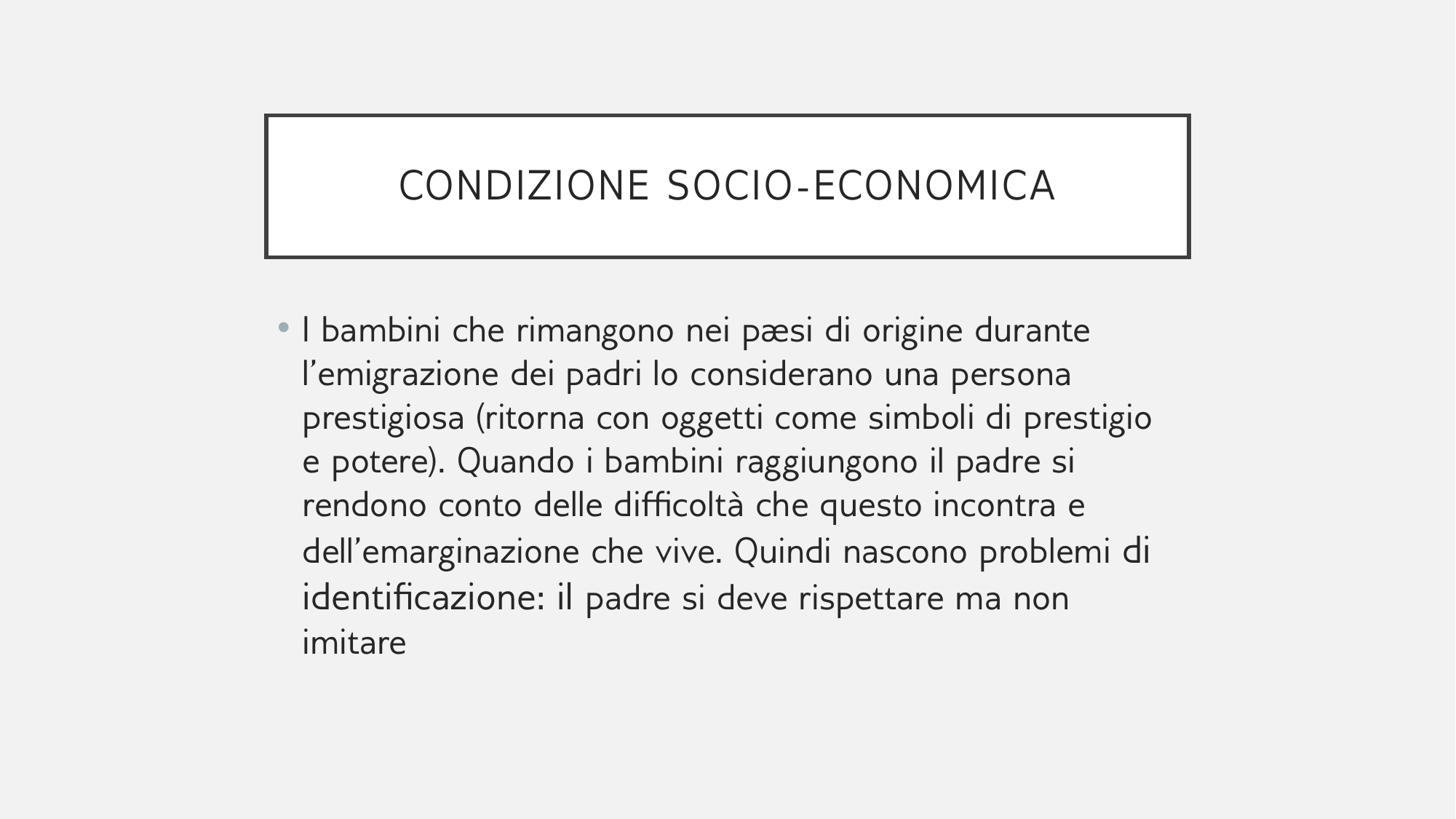

# Condizione socio-economica
I bambini che rimangono nei paesi di origine durante l’emigrazione dei padri lo considerano una persona prestigiosa (ritorna con oggetti come simboli di prestigio e potere). Quando i bambini raggiungono il padre si rendono conto delle difficoltà che questo incontra e dell’emarginazione che vive. Quindi nascono problemi di identificazione: il padre si deve rispettare ma non imitare